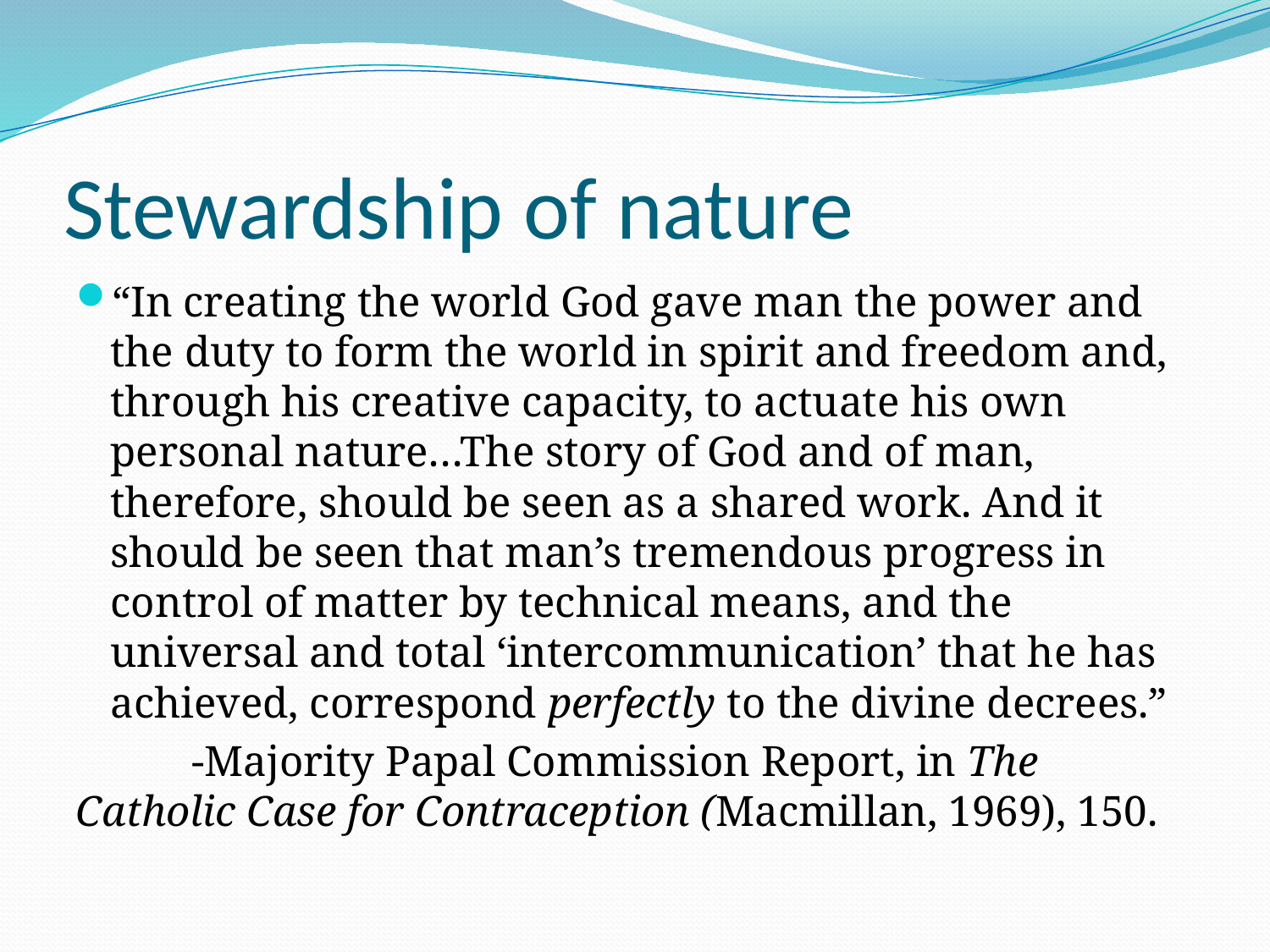

# Stewardship of nature
“In creating the world God gave man the power and the duty to form the world in spirit and freedom and, through his creative capacity, to actuate his own personal nature…The story of God and of man, therefore, should be seen as a shared work. And it should be seen that man’s tremendous progress in control of matter by technical means, and the universal and total ‘intercommunication’ that he has achieved, correspond perfectly to the divine decrees.”
	-Majority Papal Commission Report, in The Catholic Case for Contraception (Macmillan, 1969), 150.